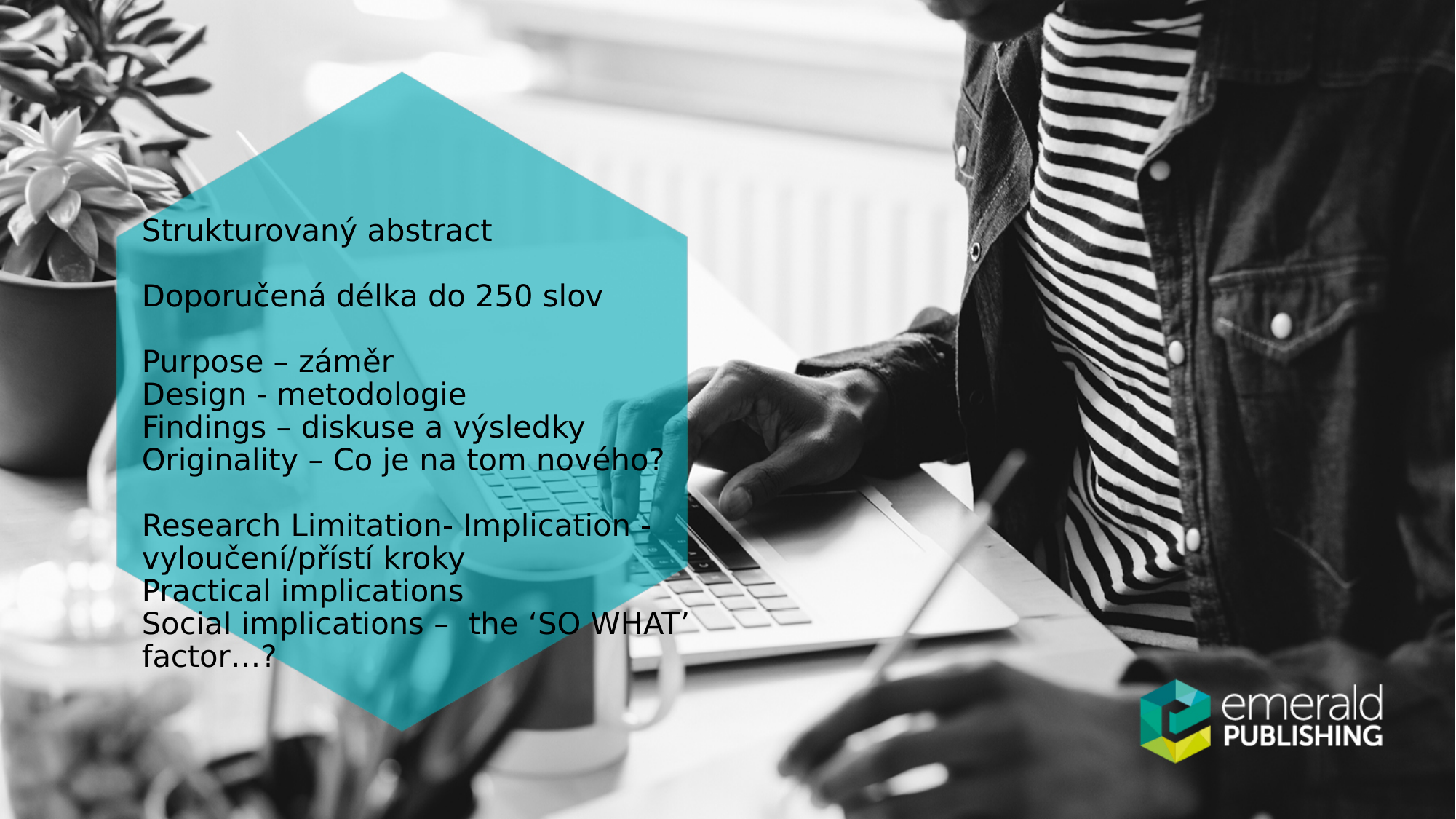

# Strukturovaný abstract Doporučená délka do 250 slov Purpose – záměr Design - metodologie Findings – diskuse a výsledky Originality – Co je na tom nového? Research Limitation- Implication -vyloučení/přístí kroky Practical implications Social implications –  the ‘SO WHAT’ factor…?